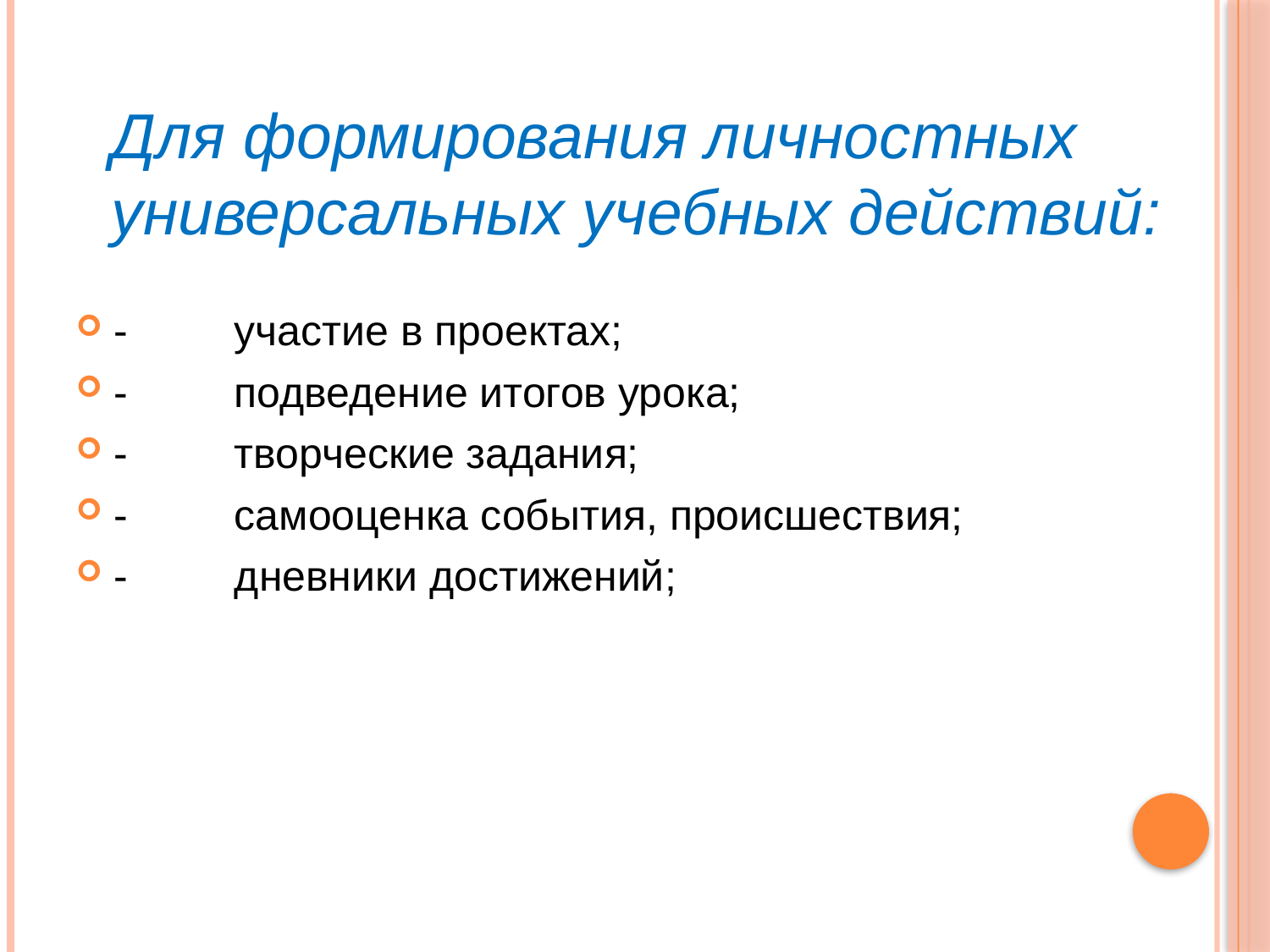

Для формирования личностных универсальных учебных действий:
-         участие в проектах;
-         подведение итогов урока;
-         творческие задания;
-         самооценка события, происшествия;
-         дневники достижений;